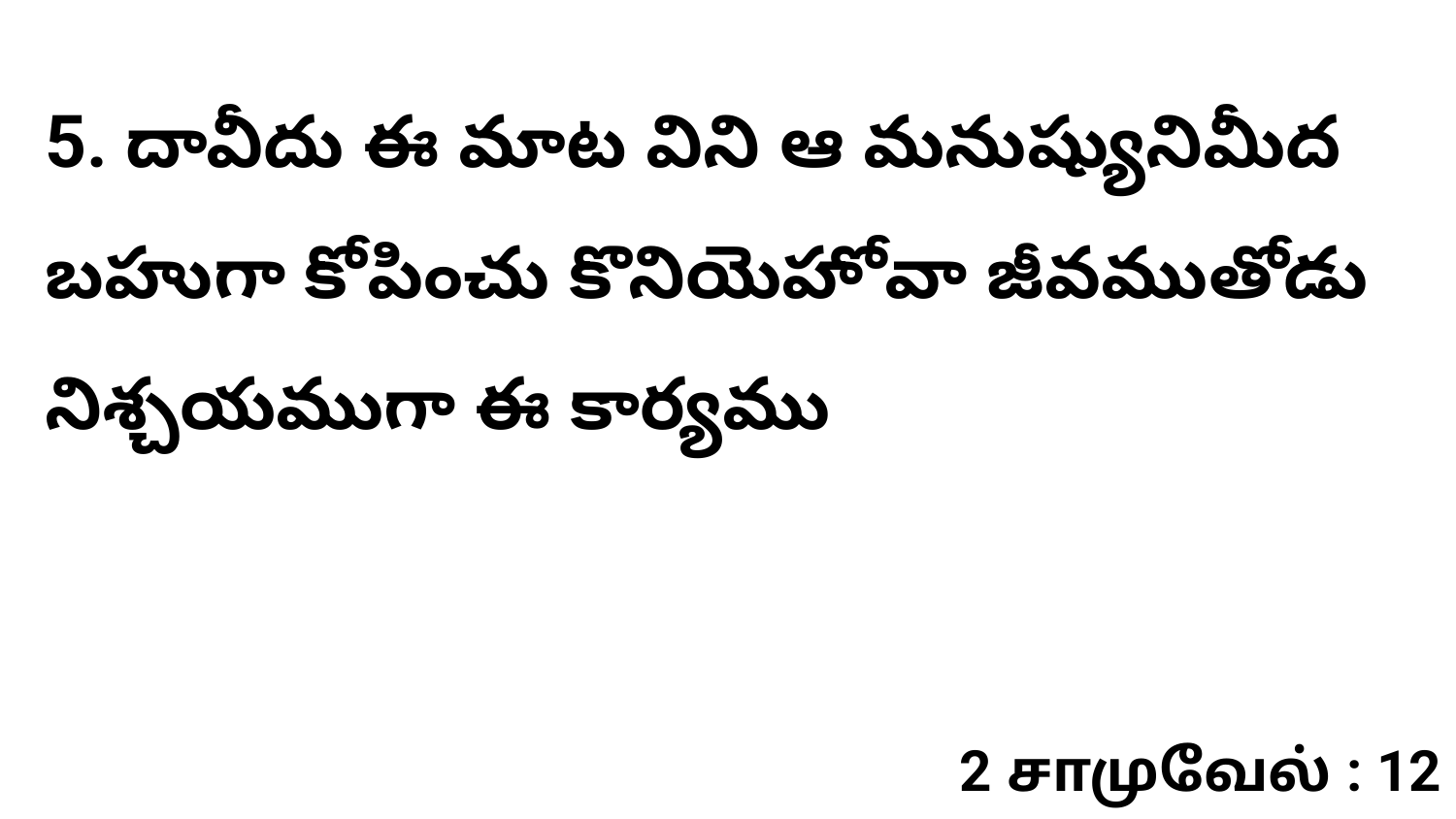

5. ​దావీదు ఈ మాట విని ఆ మనుష్యునిమీద బహుగా కోపించు కొనియెహోవా జీవముతోడు నిశ్చయముగా ఈ కార్యము
2 சாமுவேல் : 12